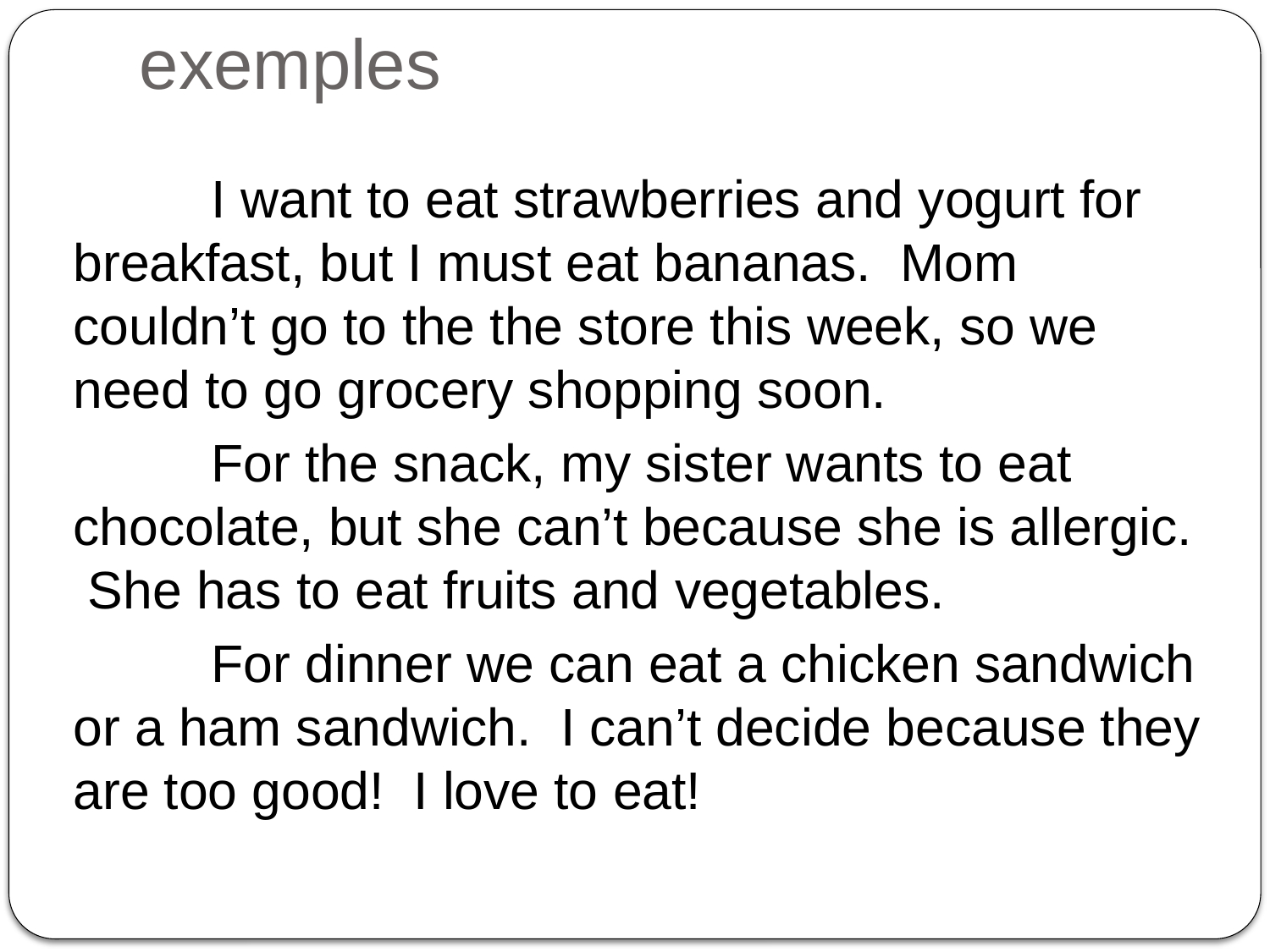

# exemples
          I want to eat strawberries and yogurt for breakfast, but I must eat bananas.  Mom couldn’t go to the the store this week, so we need to go grocery shopping soon.
          For the snack, my sister wants to eat chocolate, but she can’t because she is allergic.  She has to eat fruits and vegetables.
          For dinner we can eat a chicken sandwich or a ham sandwich.  I can’t decide because they are too good!  I love to eat!